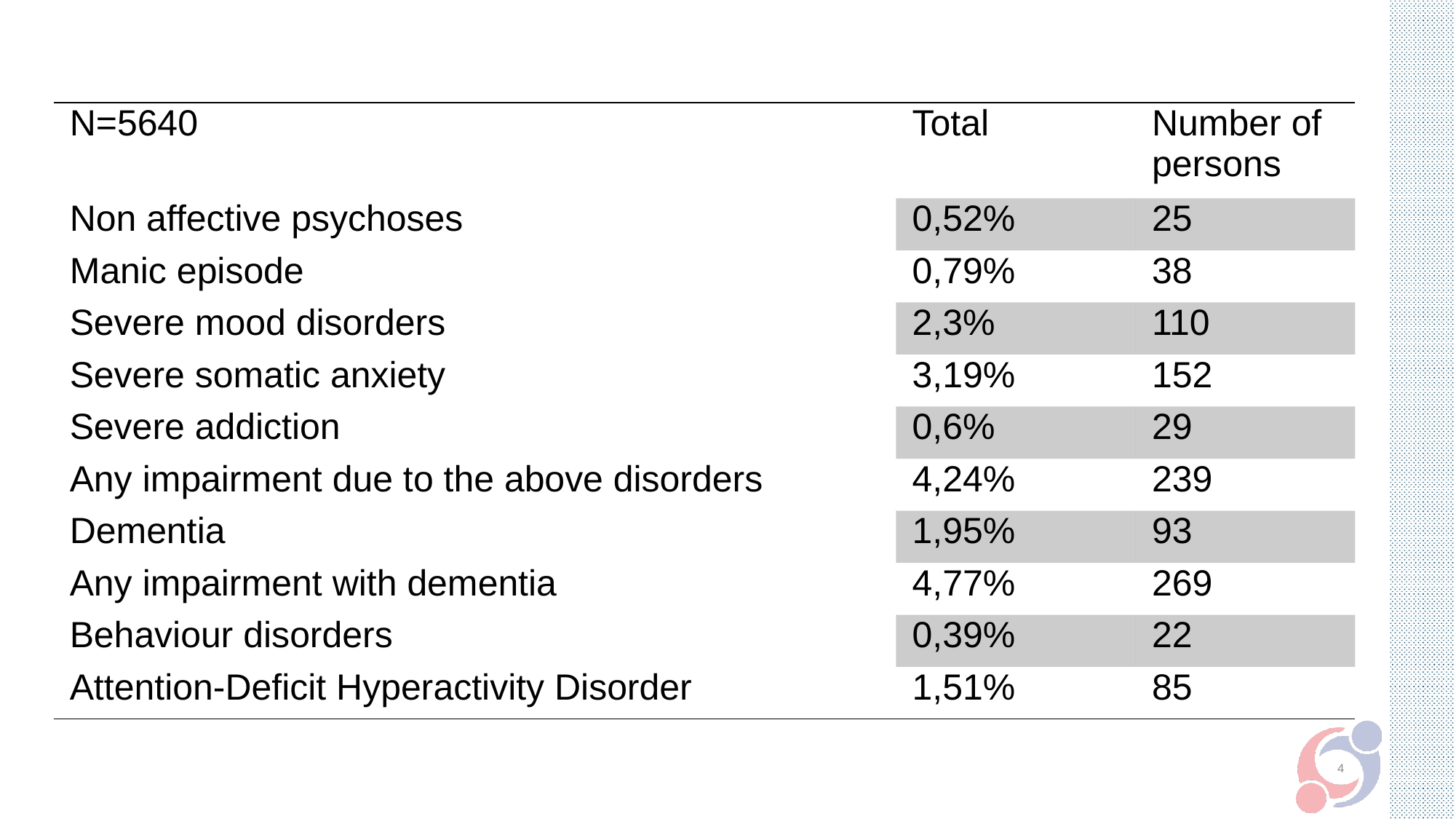

| N=5640 | Total | Number of persons |
| --- | --- | --- |
| Non affective psychoses | 0,52% | 25 |
| Manic episode | 0,79% | 38 |
| Severe mood disorders | 2,3% | 110 |
| Severe somatic anxiety | 3,19% | 152 |
| Severe addiction | 0,6% | 29 |
| Any impairment due to the above disorders | 4,24% | 239 |
| Dementia | 1,95% | 93 |
| Any impairment with dementia | 4,77% | 269 |
| Behaviour disorders | 0,39% | 22 |
| Attention-Deficit Hyperactivity Disorder | 1,51% | 85 |
4